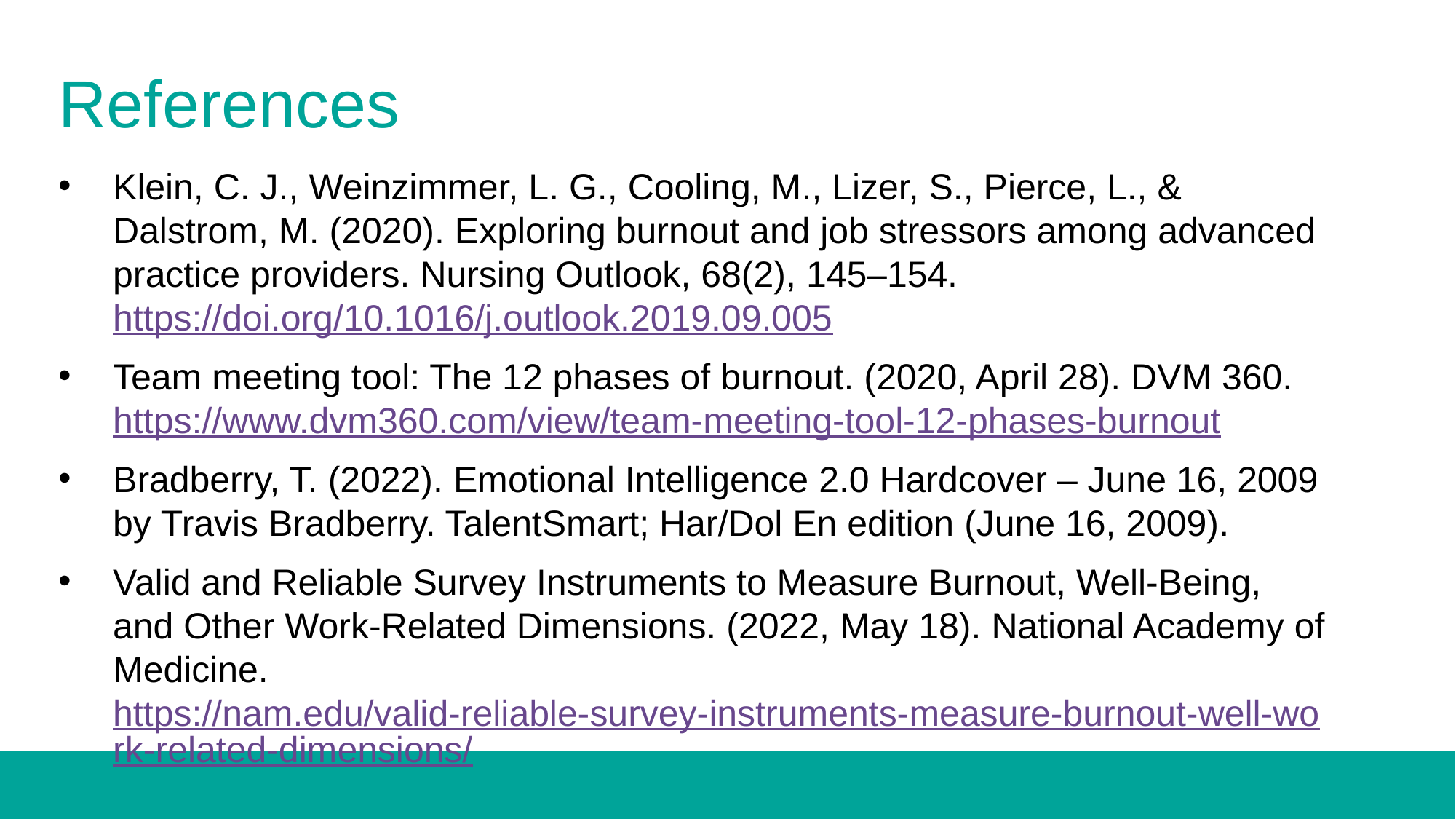

# References
Klein, C. J., Weinzimmer, L. G., Cooling, M., Lizer, S., Pierce, L., & Dalstrom, M. (2020). Exploring burnout and job stressors among advanced practice providers. Nursing Outlook, 68(2), 145–154. https://doi.org/10.1016/j.outlook.2019.09.005
Team meeting tool: The 12 phases of burnout. (2020, April 28). DVM 360. https://www.dvm360.com/view/team-meeting-tool-12-phases-burnout
Bradberry, T. (2022). Emotional Intelligence 2.0 Hardcover – June 16, 2009 by Travis Bradberry. TalentSmart; Har/Dol En edition (June 16, 2009).
Valid and Reliable Survey Instruments to Measure Burnout, Well-Being, and Other Work-Related Dimensions. (2022, May 18). National Academy of Medicine. https://nam.edu/valid-reliable-survey-instruments-measure-burnout-well-work-related-dimensions/